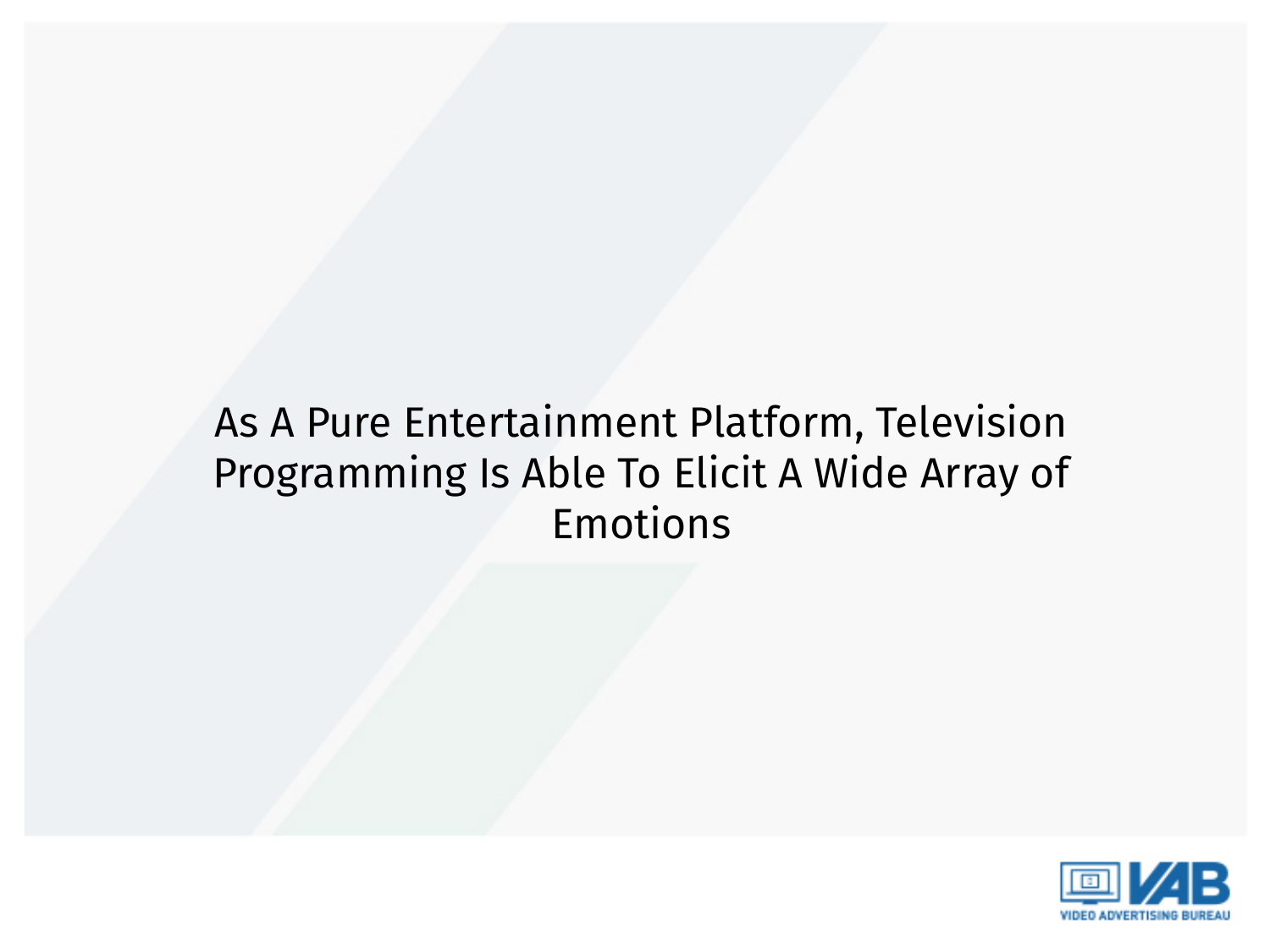

As A Pure Entertainment Platform, Television Programming Is Able To Elicit A Wide Array of Emotions